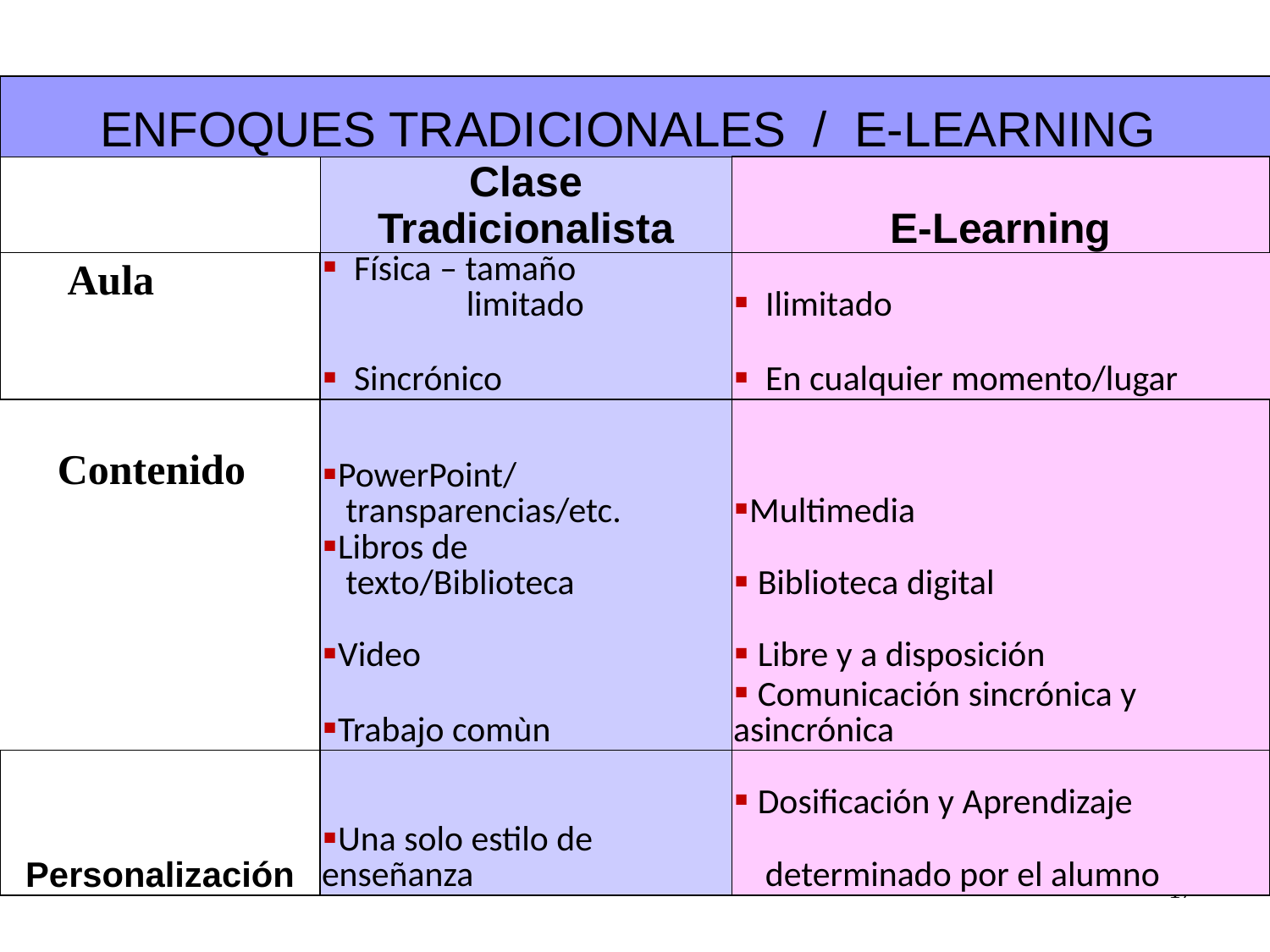

| ENFOQUES TRADICIONALES / E-LEARNING |  |  |
| --- | --- | --- |
|  | Clase Tradicionalista | E-Learning |
|  | Física – tamaño limitado | Ilimitado |
|  | Sincrónico | En cualquier momento/lugar |
|  | PowerPoint/ transparencias/etc. | Multimedia |
|  | Libros de texto/Biblioteca | Biblioteca digital |
|  | Video | Libre y a disposición |
|  | Trabajo comùn | Comunicación sincrónica y asincrónica |
| Personalización | Una solo estilo de enseñanza | Dosificación y Aprendizaje |
|  |  | determinado por el alumno |
Aula
Contenido
17